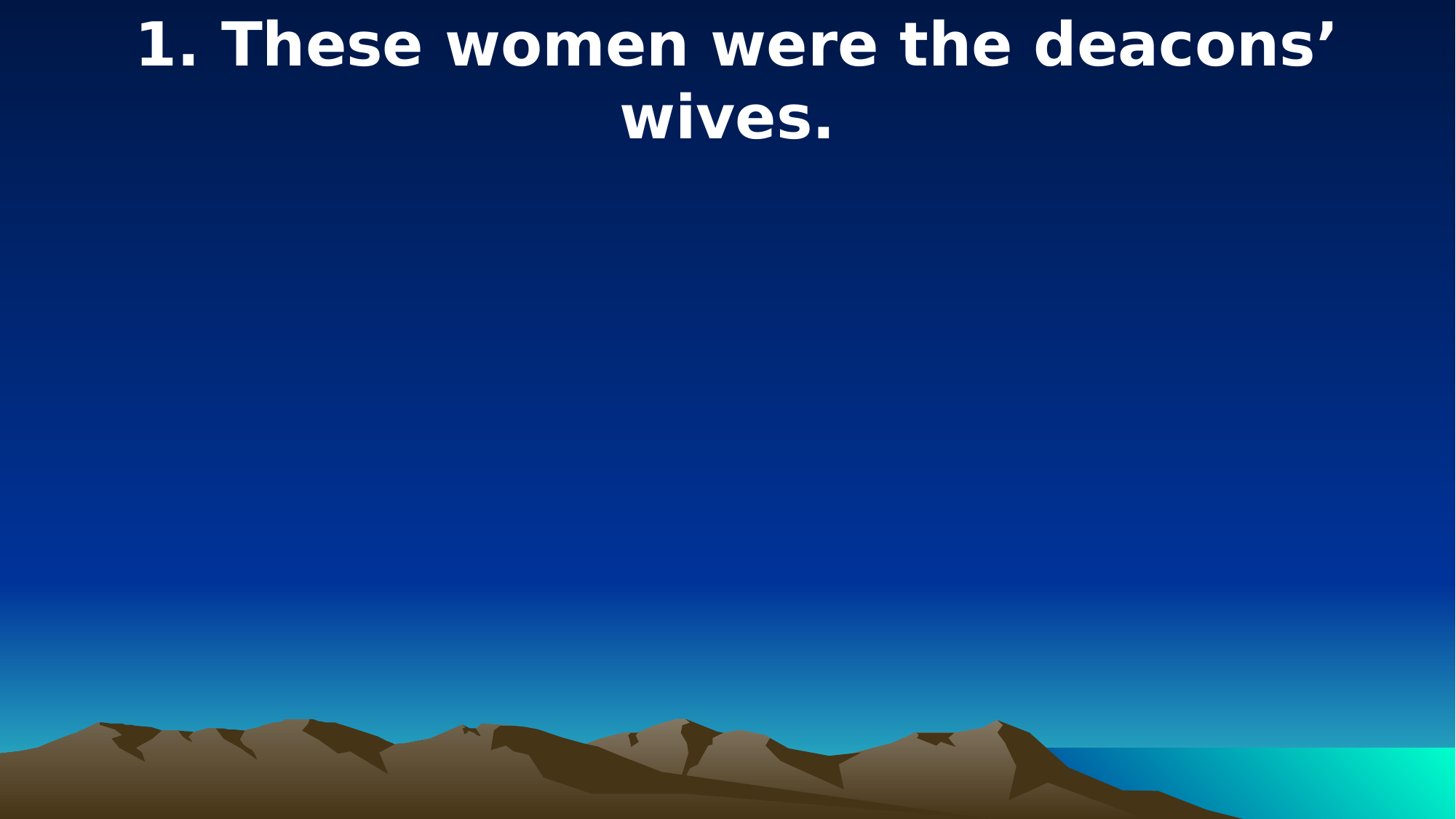

1. These women were the deacons’ wives.